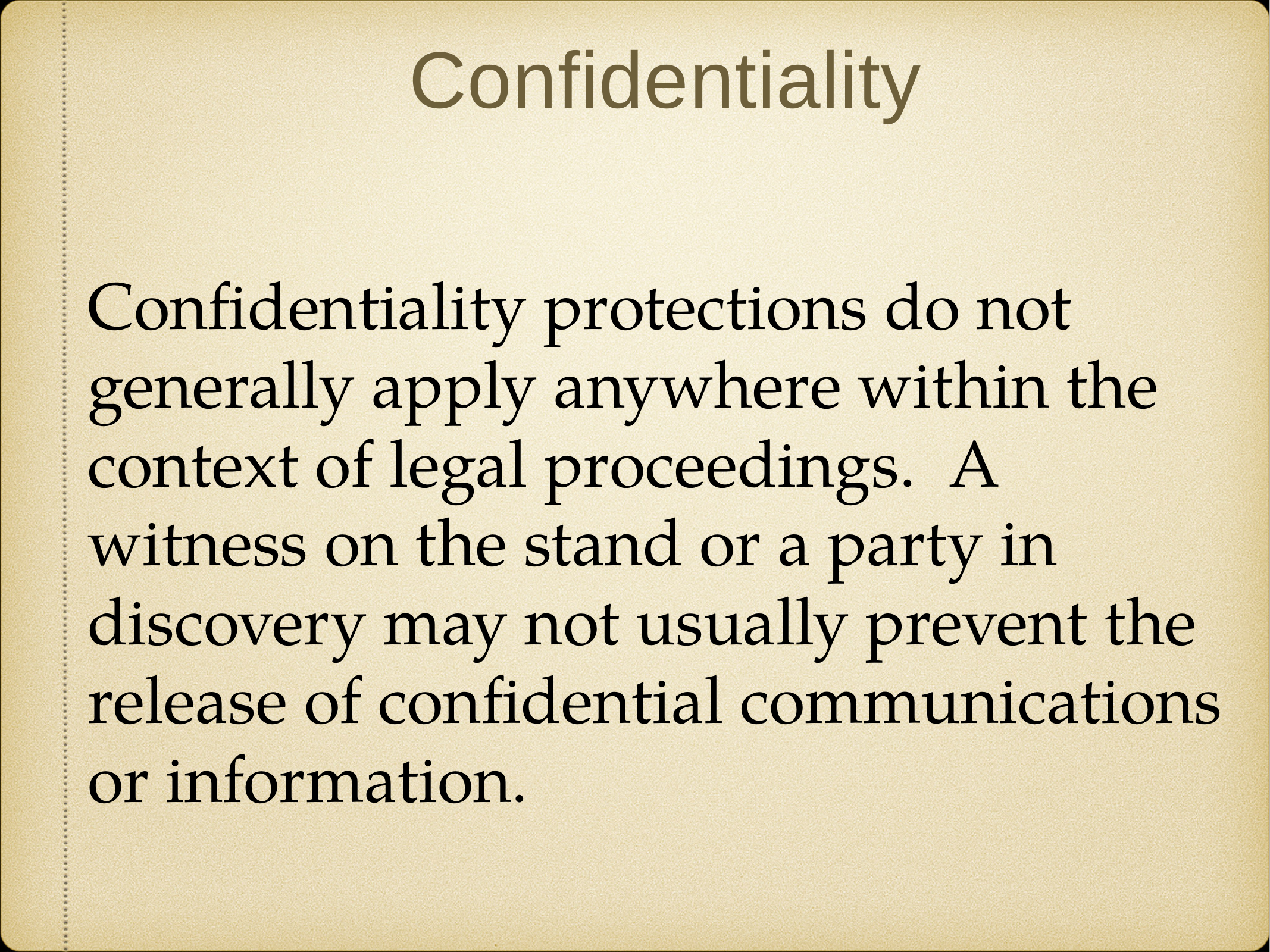

# Confidentiality
Confidentiality protections do not generally apply anywhere within the context of legal proceedings.  A witness on the stand or a party in discovery may not usually prevent the release of confidential communications or information.